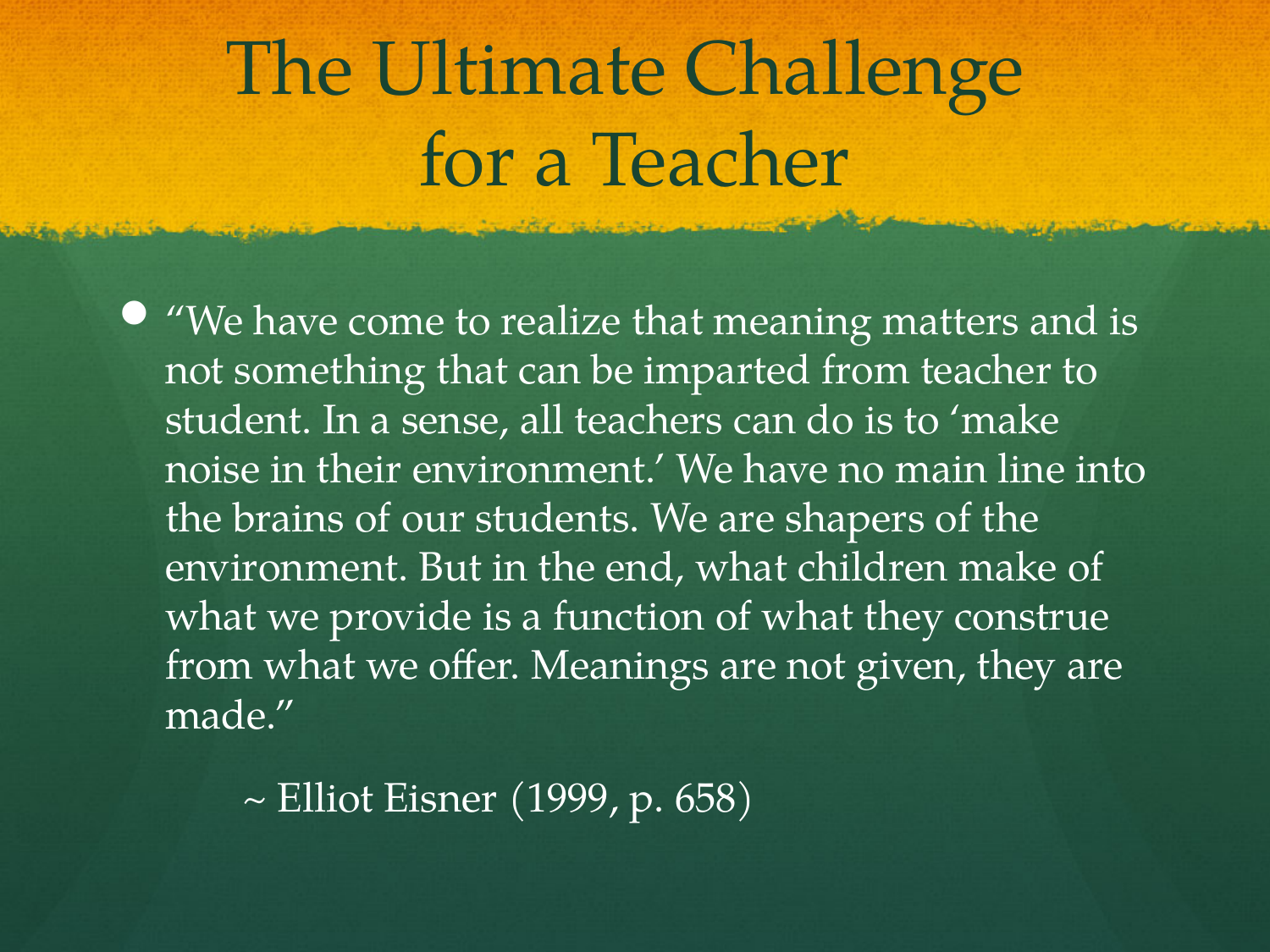

# The Ultimate Challenge for a Teacher
“We have come to realize that meaning matters and is not something that can be imparted from teacher to student. In a sense, all teachers can do is to ‘make noise in their environment.’ We have no main line into the brains of our students. We are shapers of the environment. But in the end, what children make of what we provide is a function of what they construe from what we offer. Meanings are not given, they are made.”
		~ Elliot Eisner (1999, p. 658)